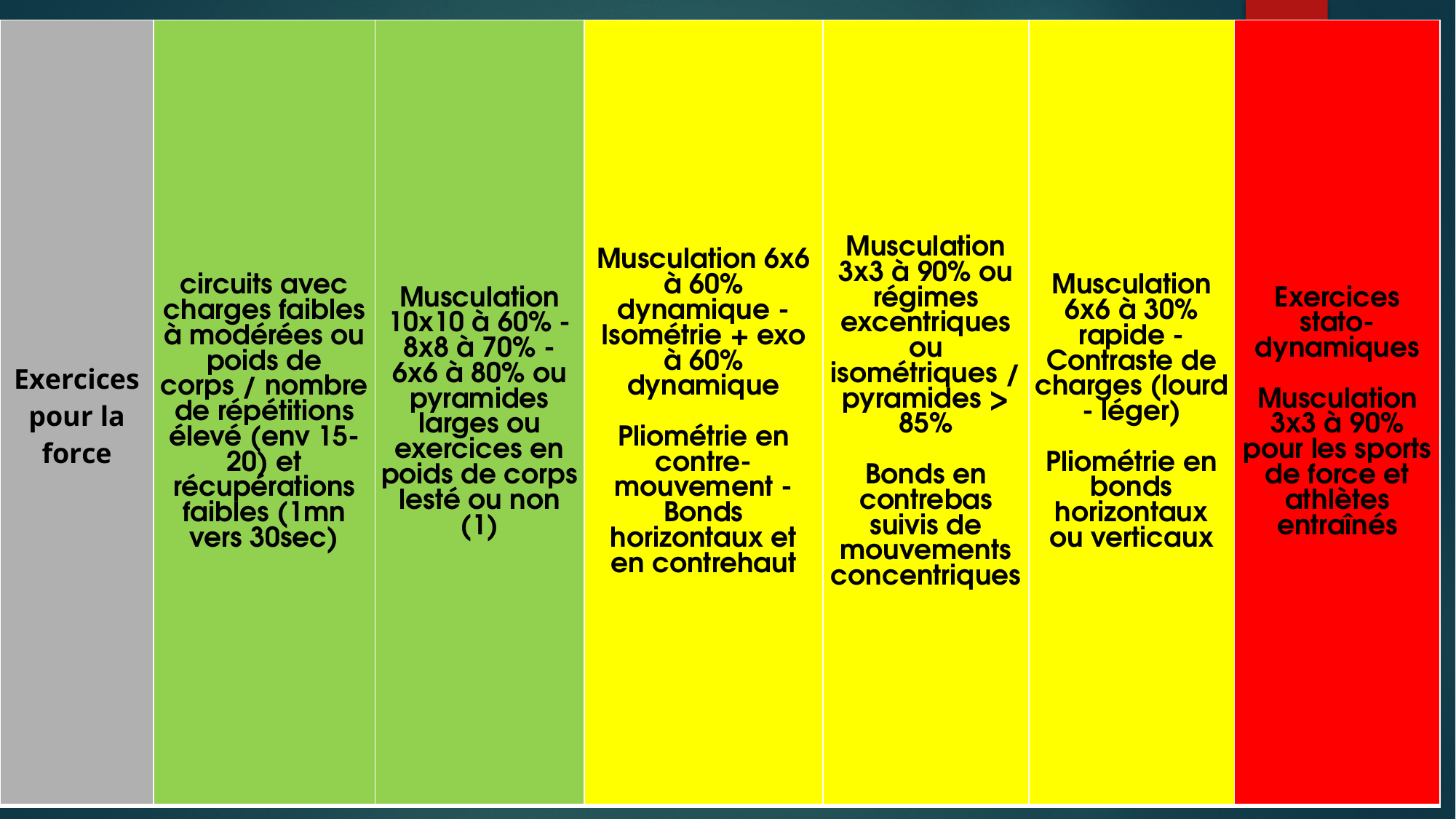

| Exercices pour la force | circuits avec charges faibles à modérées ou poids de corps / nombre de répétitions élevé (env 15-20) et récupérations faibles (1mn vers 30sec) | Musculation 10x10 à 60% - 8x8 à 70% - 6x6 à 80% ou pyramides larges ou exercices en poids de corps lesté ou non (1) | Musculation 6x6 à 60% dynamique - Isométrie + exo à 60% dynamique Pliométrie en contre-mouvement - Bonds horizontaux et en contrehaut | Musculation 3x3 à 90% ou régimes excentriques ou isométriques / pyramides > 85% Bonds en contrebas suivis de mouvements concentriques | Musculation 6x6 à 30% rapide - Contraste de charges (lourd - léger) Pliométrie en bonds horizontaux ou verticaux | Exercices stato-dynamiques Musculation 3x3 à 90% pour les sports de force et athlètes entraînés |
| --- | --- | --- | --- | --- | --- | --- |